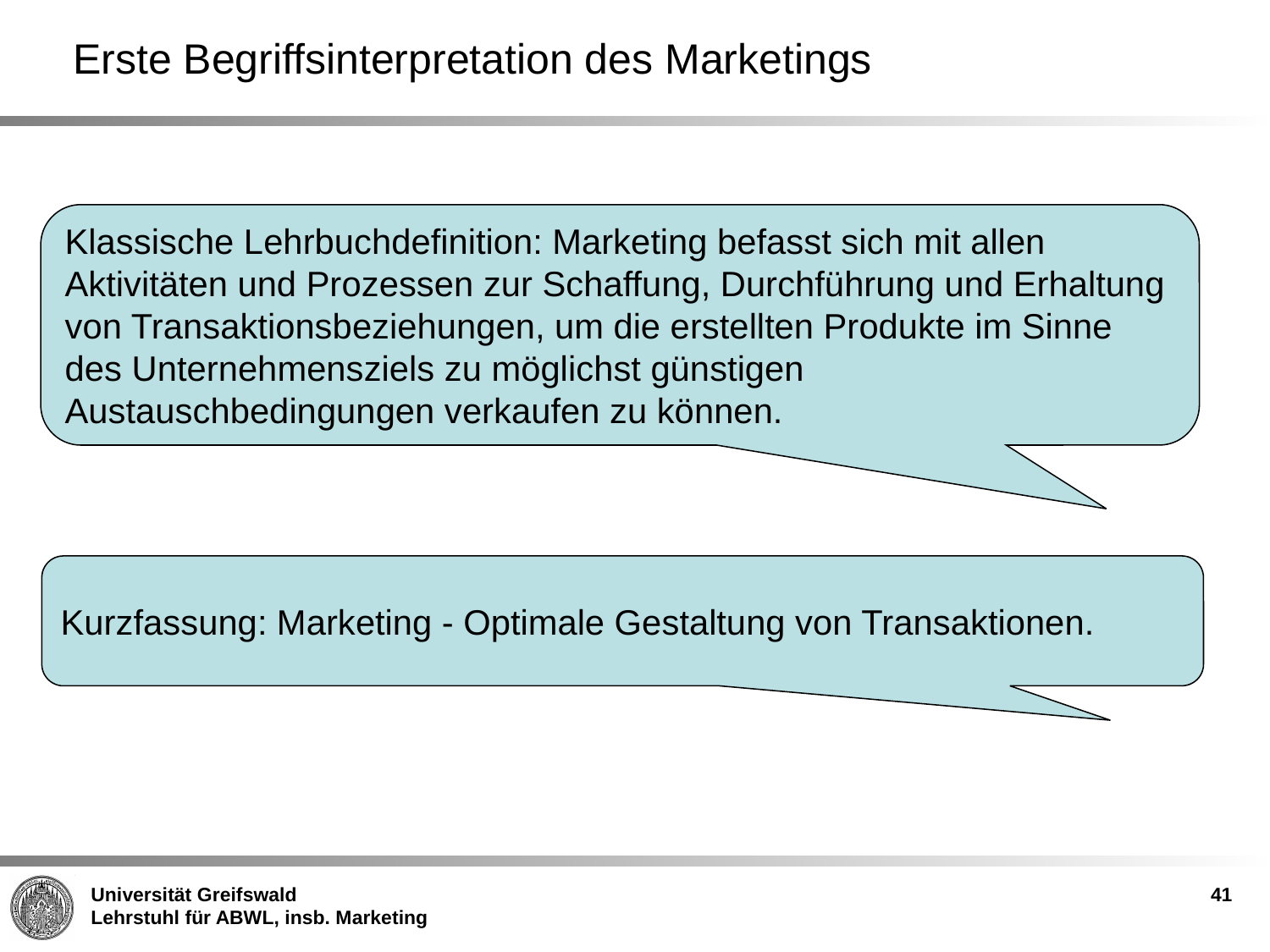

# Erste Begriffsinterpretation des Marketings
Klassische Lehrbuchdefinition: Marketing befasst sich mit allen Aktivitäten und Prozessen zur Schaffung, Durchführung und Erhaltung von Transaktionsbeziehungen, um die erstellten Produkte im Sinne des Unternehmensziels zu möglichst günstigen Austauschbedingungen verkaufen zu können.
Kurzfassung: Marketing - Optimale Gestaltung von Transaktionen.
41